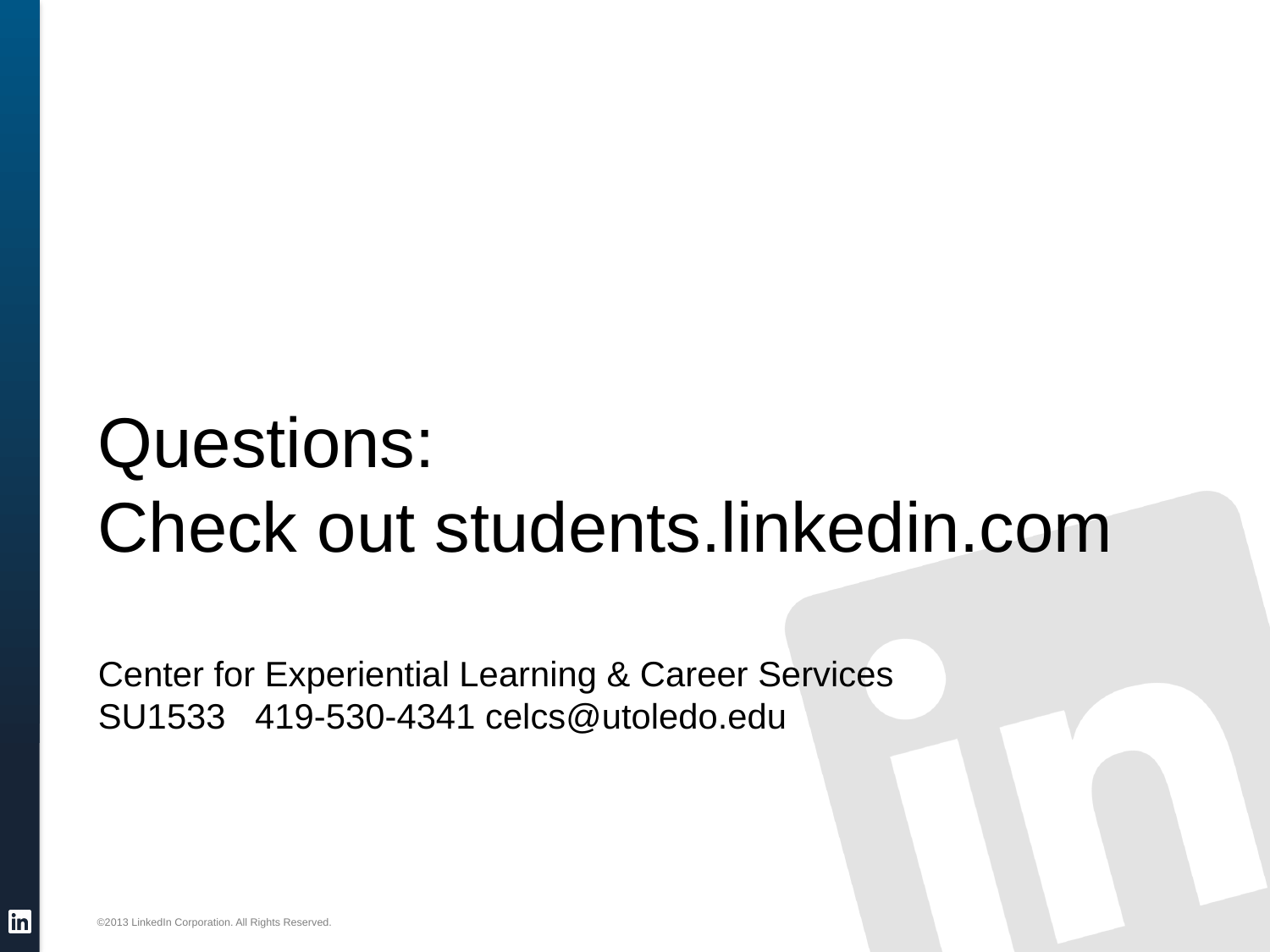

# Questions: Check out students.linkedin.com Center for Experiential Learning & Career Services SU1533   419-530-4341 celcs@utoledo.edu
©2013 LinkedIn Corporation. All Rights Reserved.